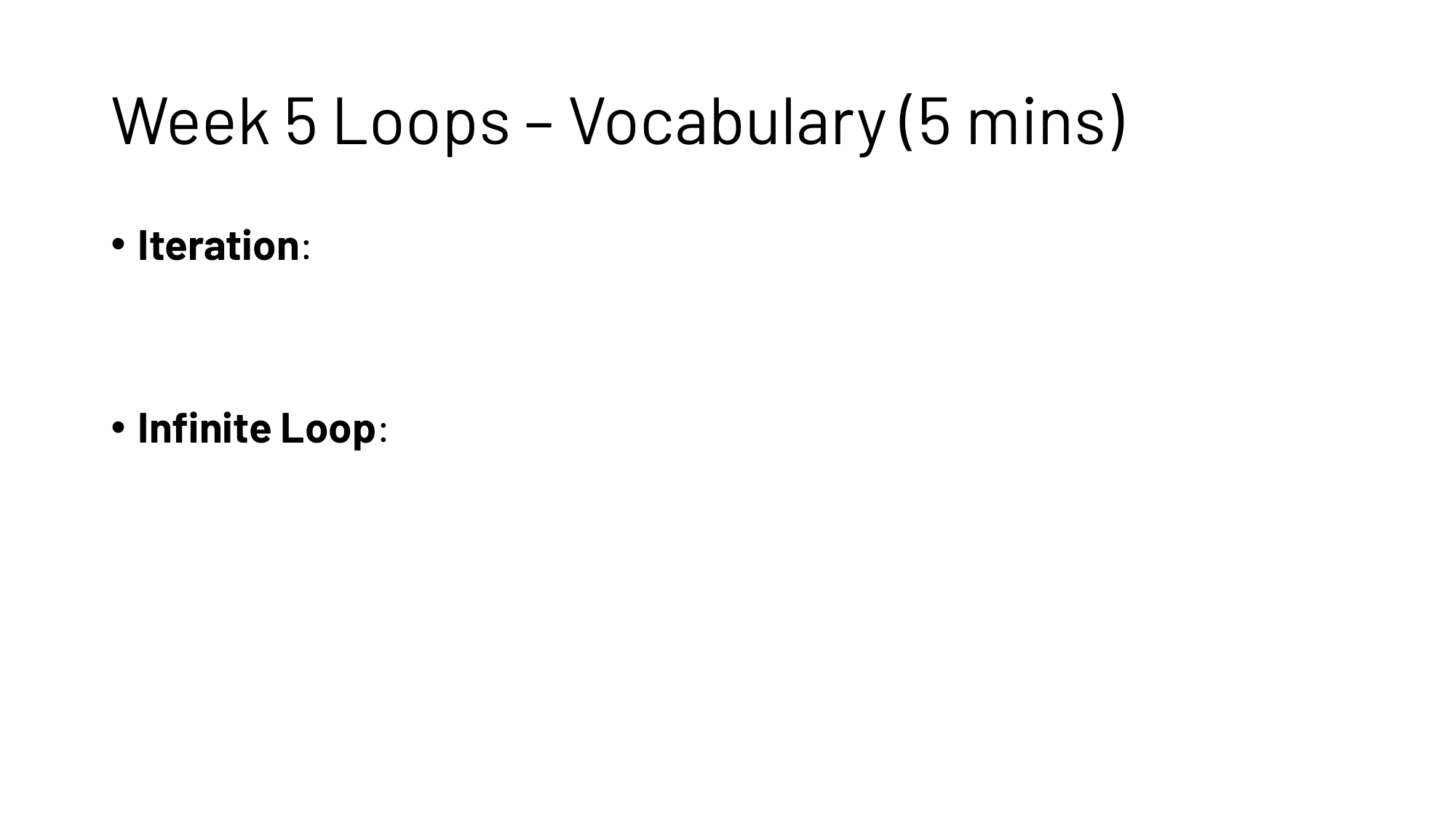

# Week 5 Loops – Vocabulary (5 mins)
Iteration:

Infinite Loop: